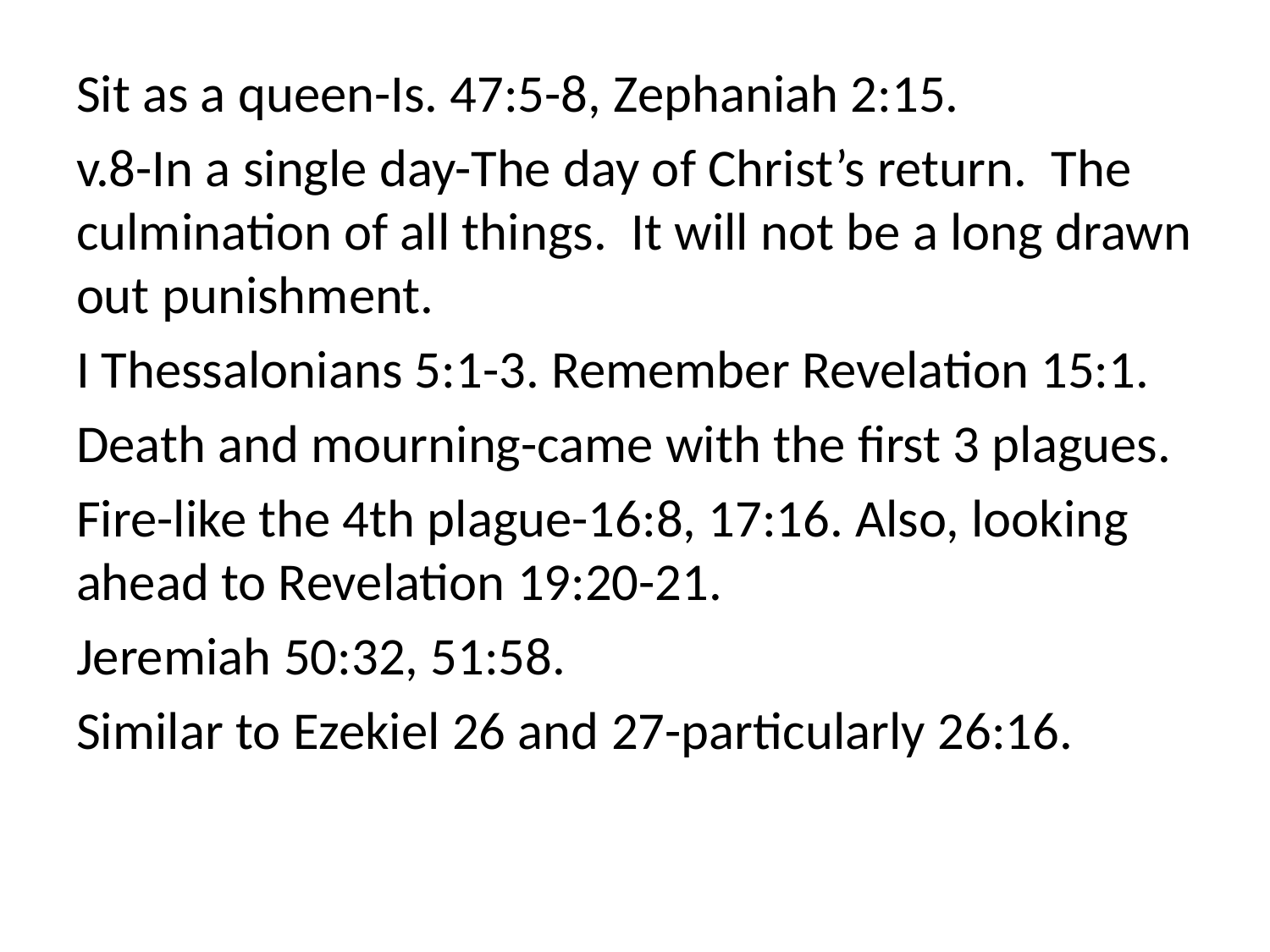

Sit as a queen-Is. 47:5-8, Zephaniah 2:15.
v.8-In a single day-The day of Christ’s return.  The culmination of all things.  It will not be a long drawn out punishment.
I Thessalonians 5:1-3. Remember Revelation 15:1.
Death and mourning-came with the first 3 plagues.
Fire-like the 4th plague-16:8, 17:16. Also, looking ahead to Revelation 19:20-21.
Jeremiah 50:32, 51:58.
Similar to Ezekiel 26 and 27-particularly 26:16.